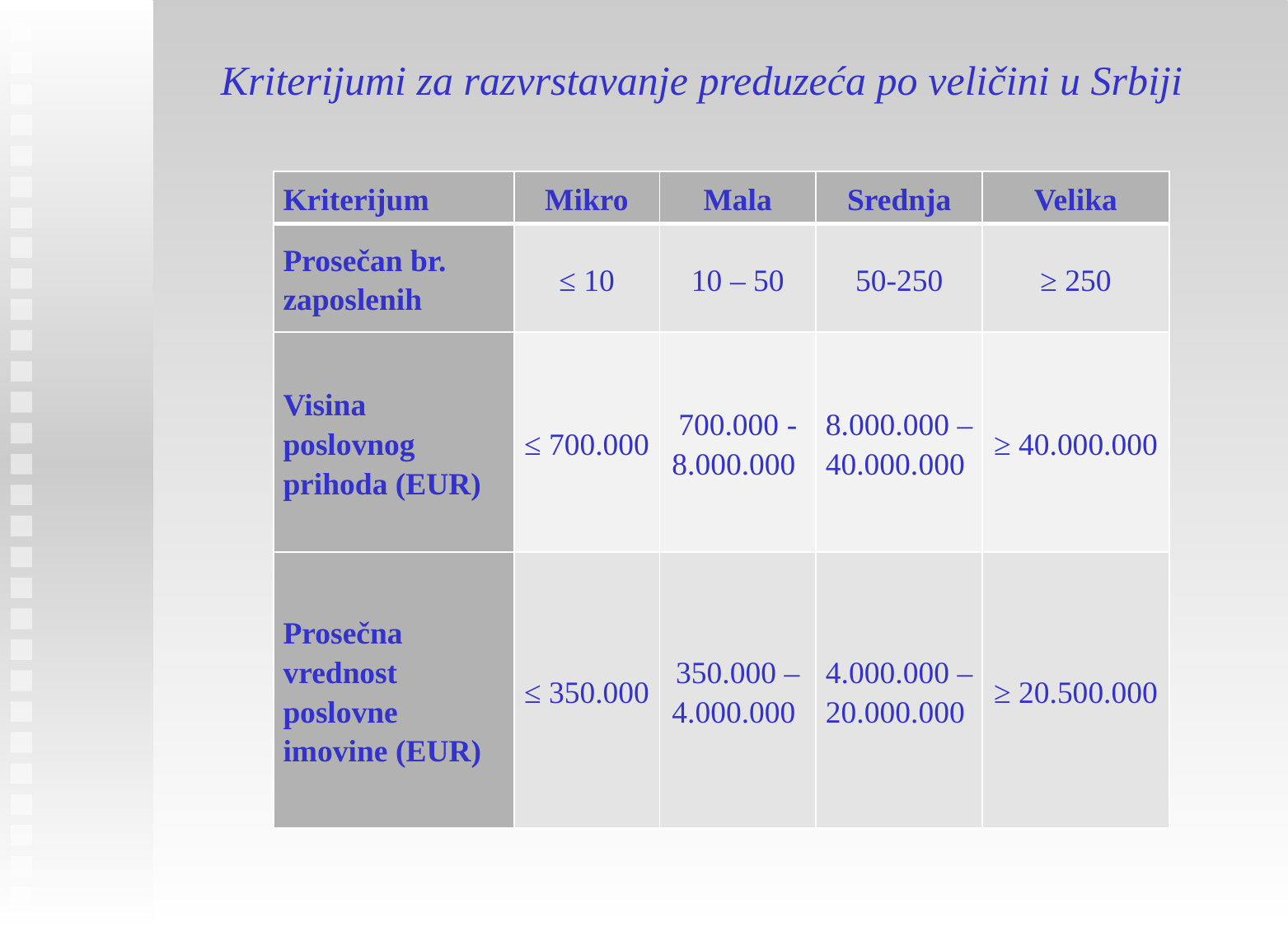

# Kriterijumi za razvrstavanje preduzeća po veličini u Srbiji

| Kriterijum | Mikro | Mala | Srednja | Velika |
| --- | --- | --- | --- | --- |
| Prosečan br. zaposlenih | ≤ 10 | 10 – 50 | 50-250 | ≥ 250 |
| Visina poslovnog prihoda (EUR) | ≤ 700.000 | 700.000 - 8.000.000 | 8.000.000 – 40.000.000 | ≥ 40.000.000 |
| Prosečna vrednost poslovne imovine (EUR) | ≤ 350.000 | 350.000 – 4.000.000 | 4.000.000 – 20.000.000 | ≥ 20.500.000 |